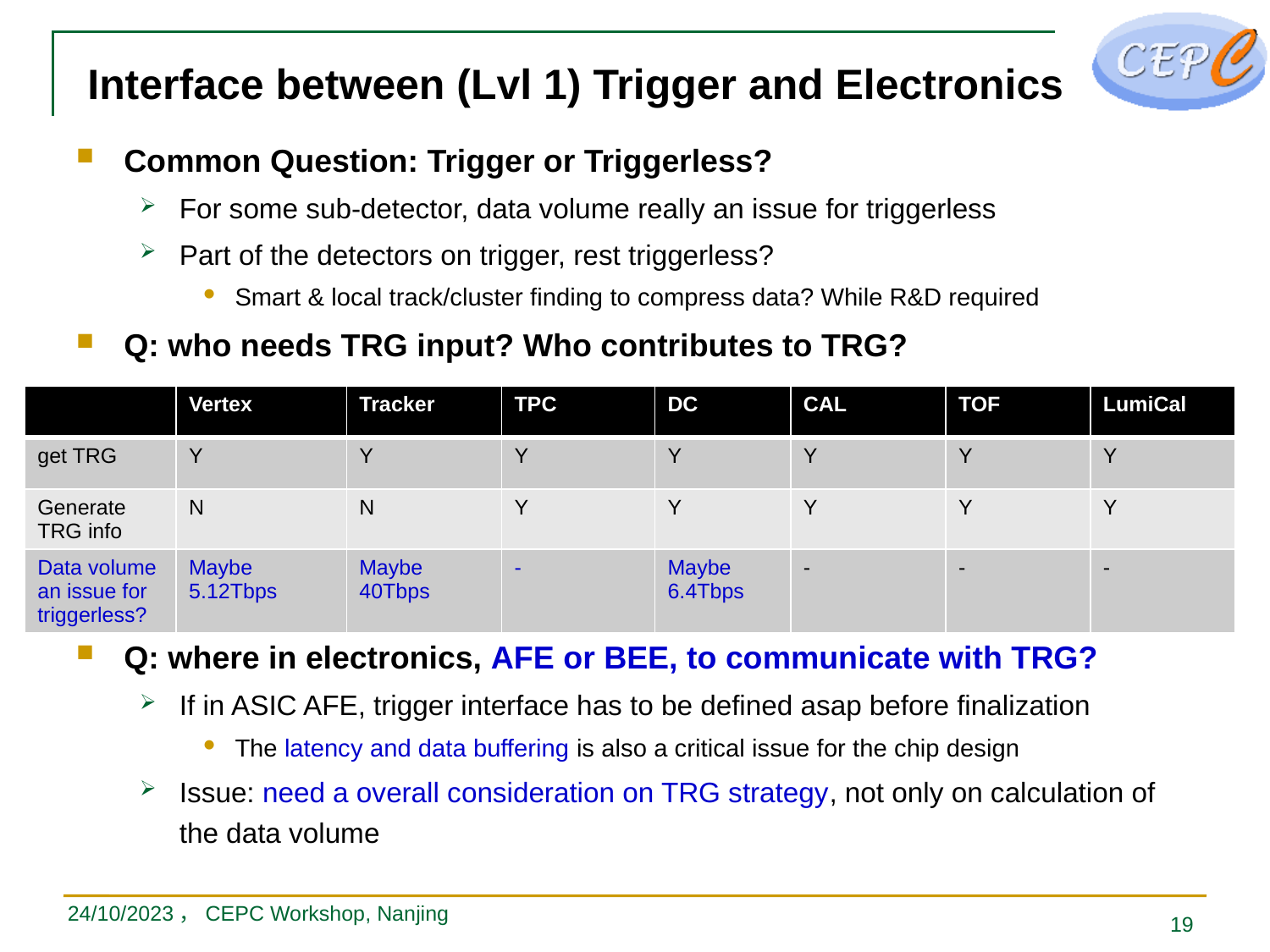

# Interface between (Lvl 1) Trigger and Electronics
Common Question: Trigger or Triggerless?
For some sub-detector, data volume really an issue for triggerless
Part of the detectors on trigger, rest triggerless?
Smart & local track/cluster finding to compress data? While R&D required
Q: who needs TRG input? Who contributes to TRG?

Q: where in electronics, AFE or BEE, to communicate with TRG?
If in ASIC AFE, trigger interface has to be defined asap before finalization
The latency and data buffering is also a critical issue for the chip design
Issue: need a overall consideration on TRG strategy, not only on calculation of the data volume

|  | Vertex | Tracker | TPC | DC | CAL | TOF | LumiCal |
| --- | --- | --- | --- | --- | --- | --- | --- |
| get TRG | Y | Y | Y | Y | Y | Y | Y |
| Generate TRG info | N | N | Y | Y | Y | Y | Y |
| Data volume an issue for triggerless? | Maybe 5.12Tbps | Maybe 40Tbps | - | Maybe 6.4Tbps | - | - | - |
24/10/2023，CEPC Workshop, Nanjing
19